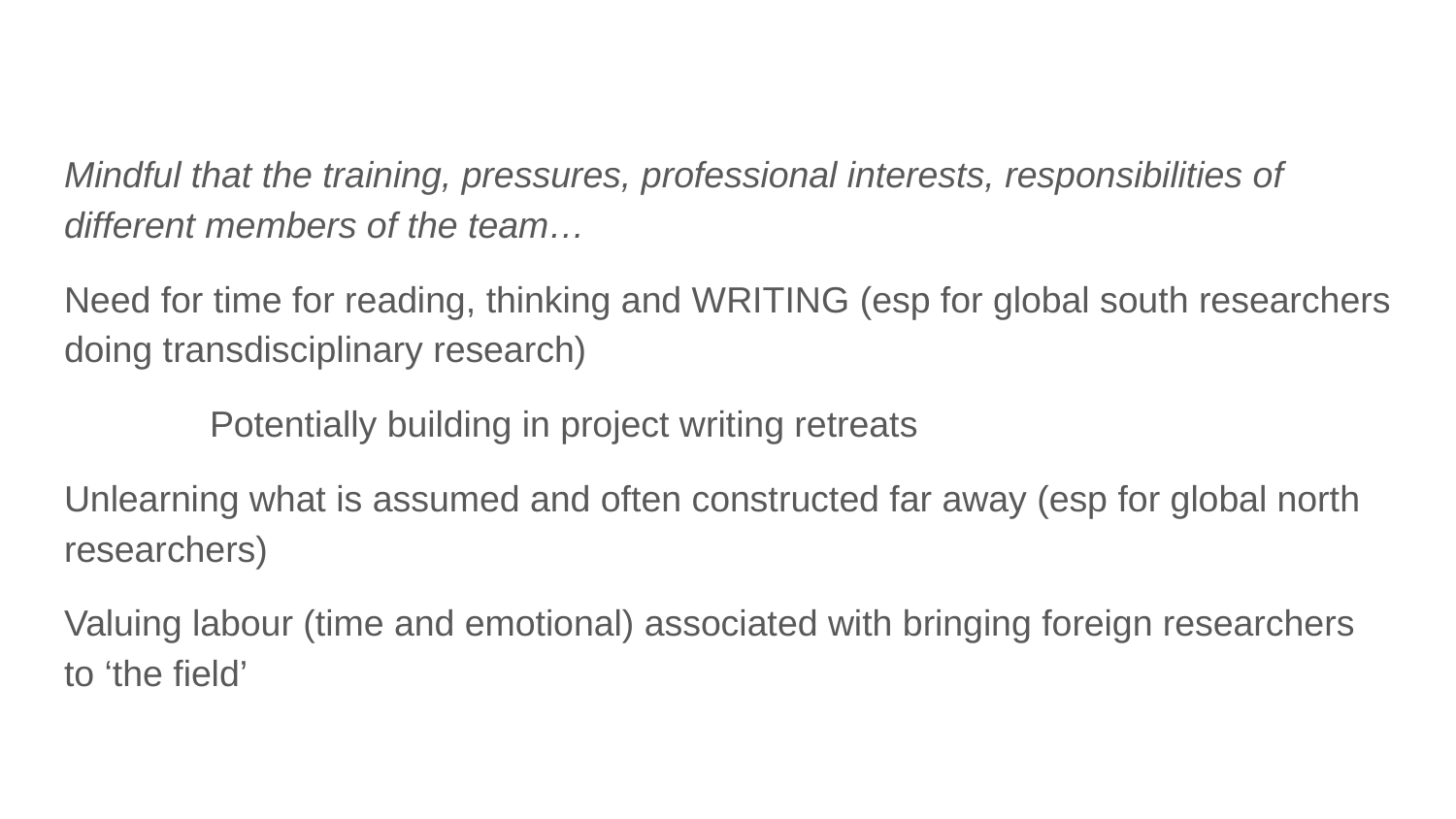

Mindful that the training, pressures, professional interests, responsibilities of different members of the team…
Need for time for reading, thinking and WRITING (esp for global south researchers doing transdisciplinary research)
	Potentially building in project writing retreats
Unlearning what is assumed and often constructed far away (esp for global north researchers)
Valuing labour (time and emotional) associated with bringing foreign researchers to ‘the field’